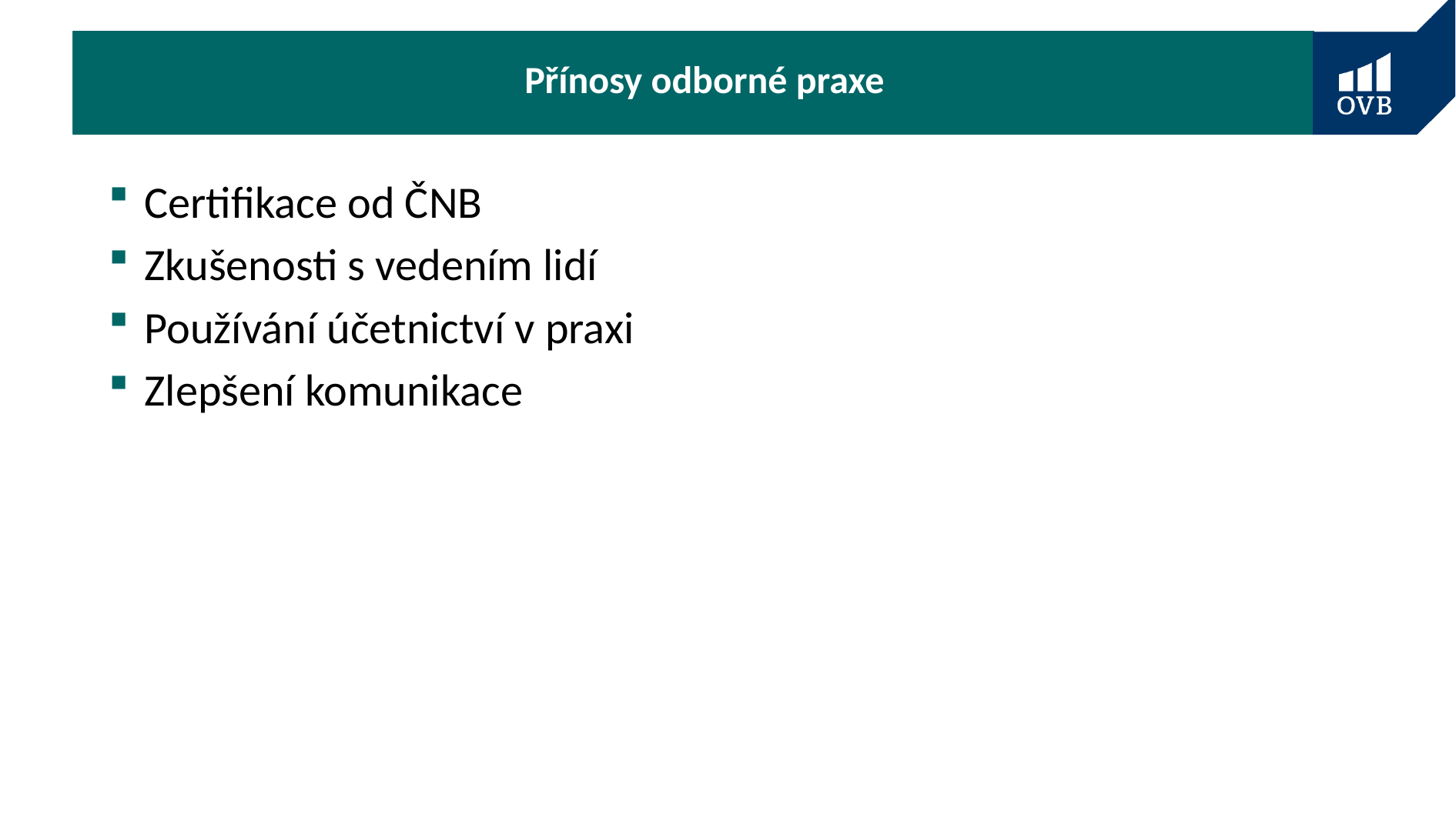

# Přínosy odborné praxe
Certifikace od ČNB
Zkušenosti s vedením lidí
Používání účetnictví v praxi
Zlepšení komunikace